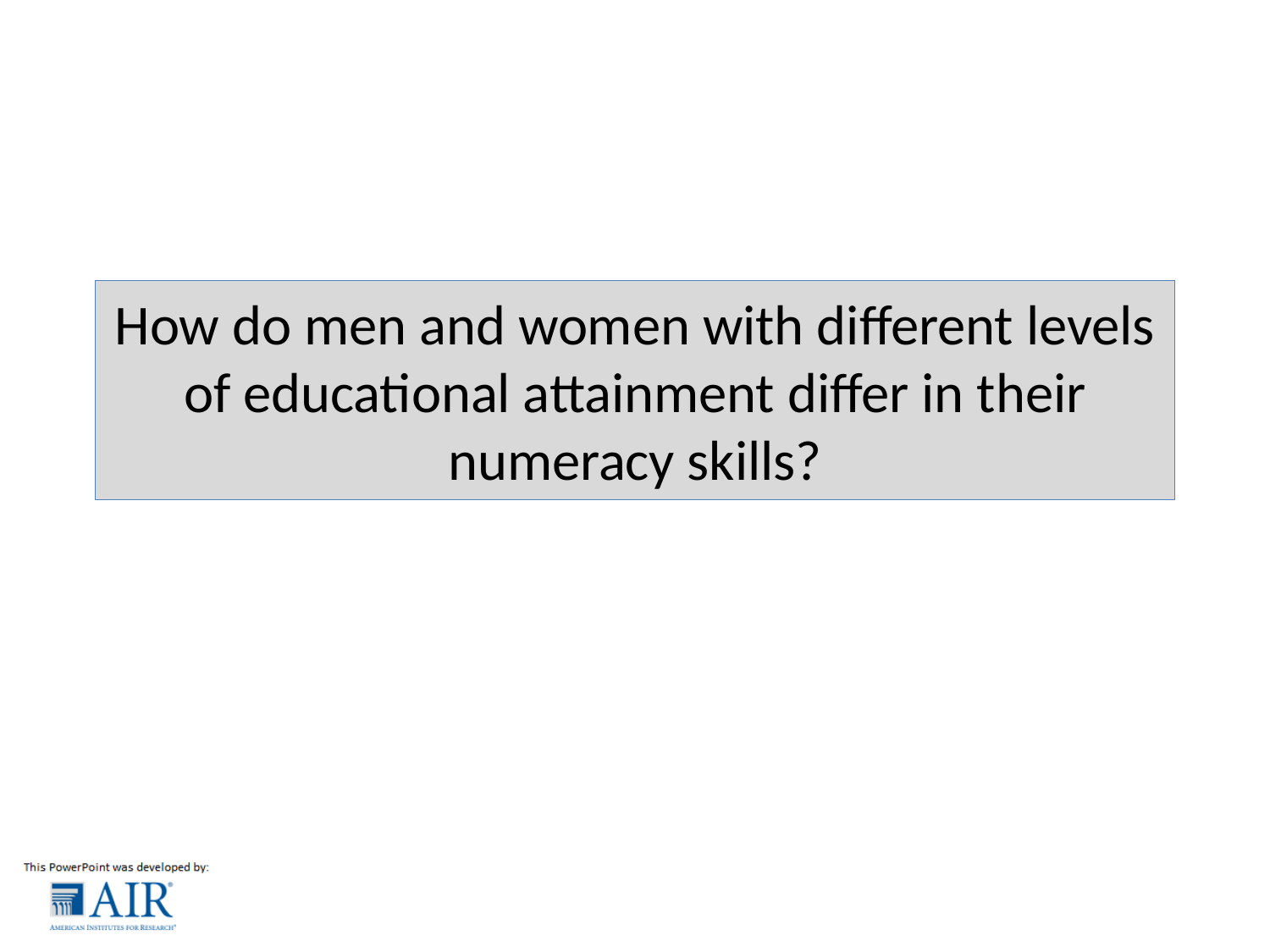

# How do men and women with different levels of educational attainment differ in their numeracy skills?